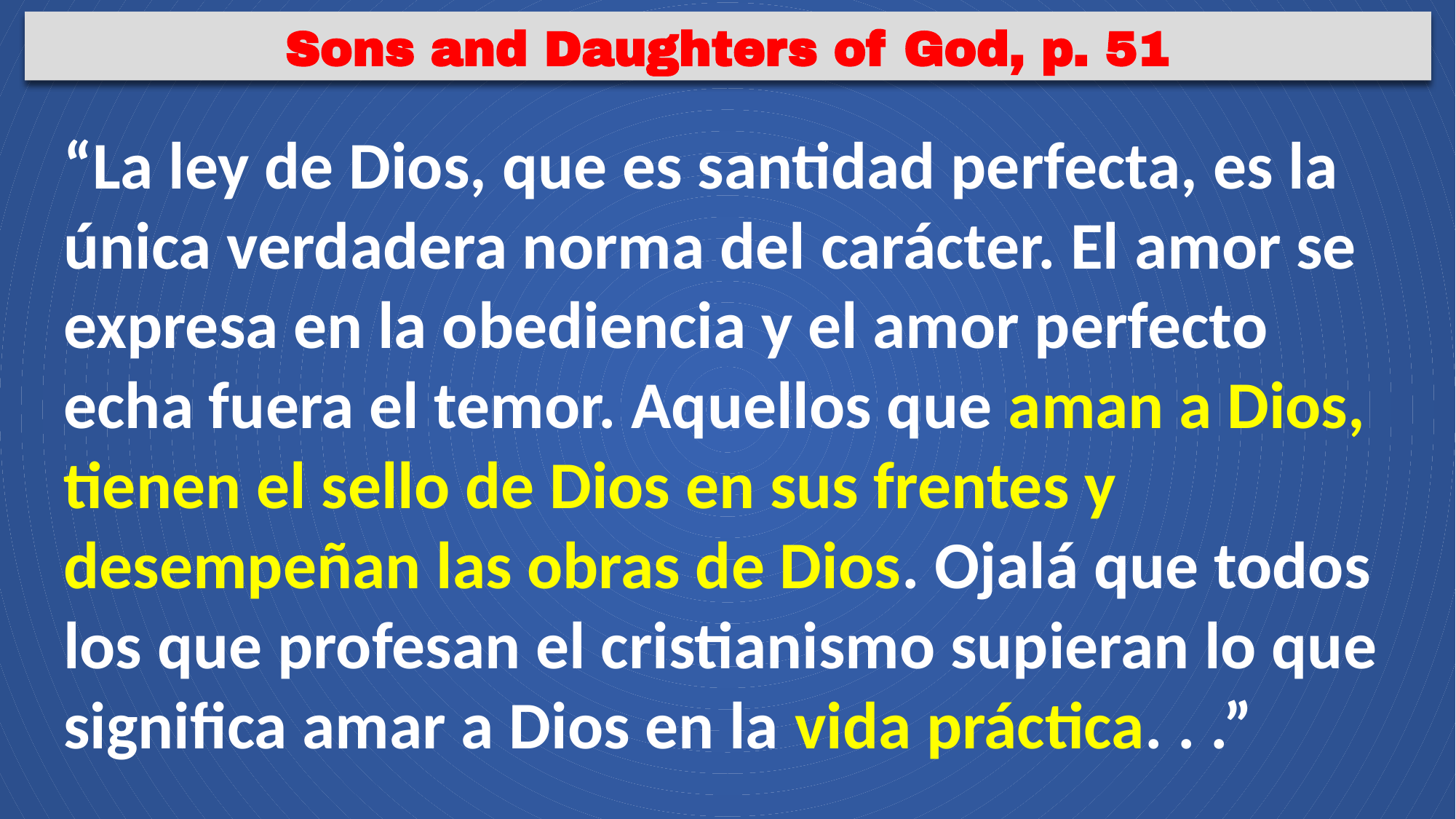

Sons and Daughters of God, p. 51
“La ley de Dios, que es santidad perfecta, es la única verdadera norma del carácter. El amor se expresa en la obediencia y el amor perfecto echa fuera el temor. Aquellos que aman a Dios, tienen el sello de Dios en sus frentes y desempeñan las obras de Dios. Ojalá que todos los que profesan el cristianismo supieran lo que significa amar a Dios en la vida práctica. . .”